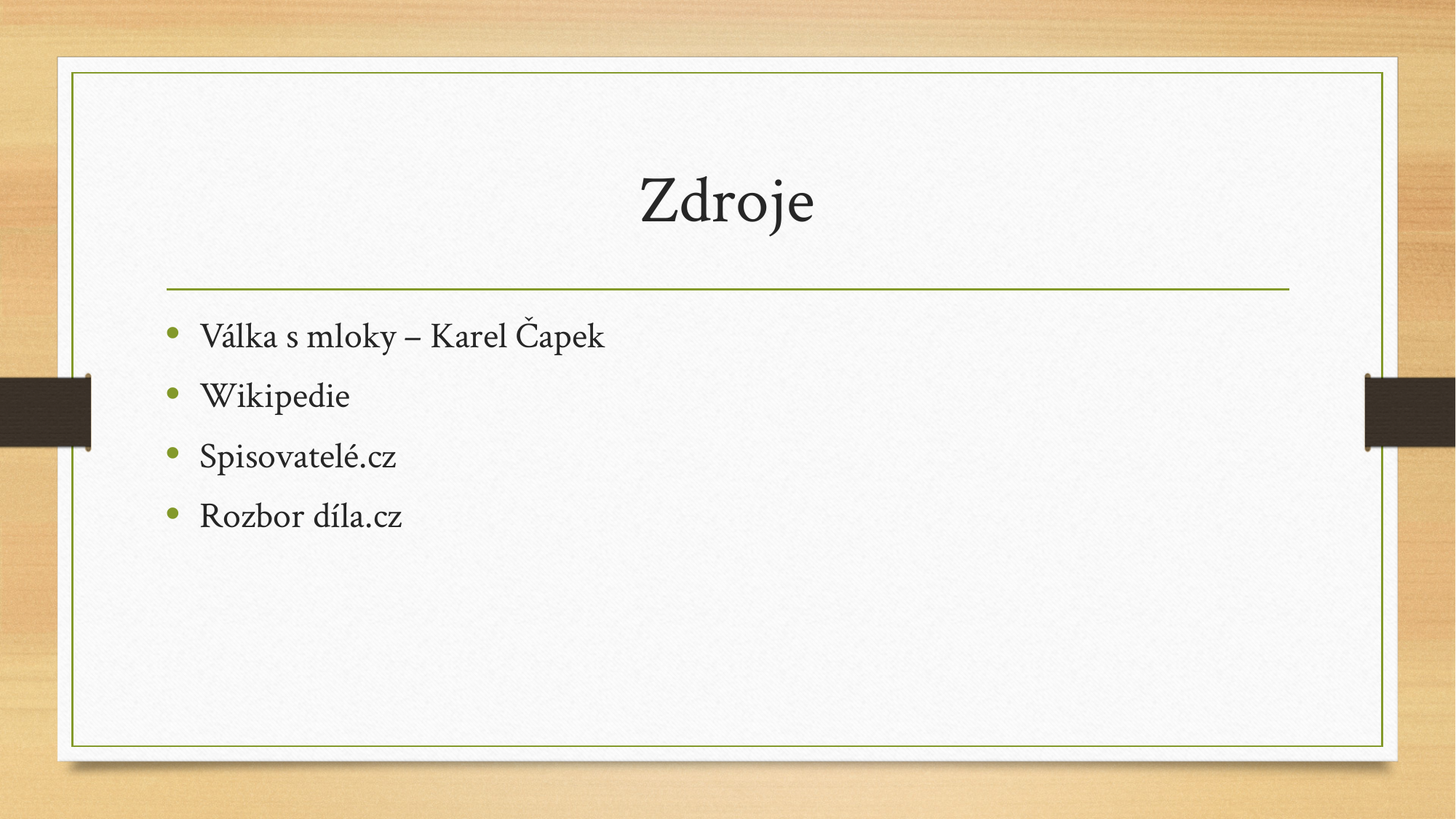

# Zdroje
Válka s mloky – Karel Čapek
Wikipedie
Spisovatelé.cz
Rozbor díla.cz